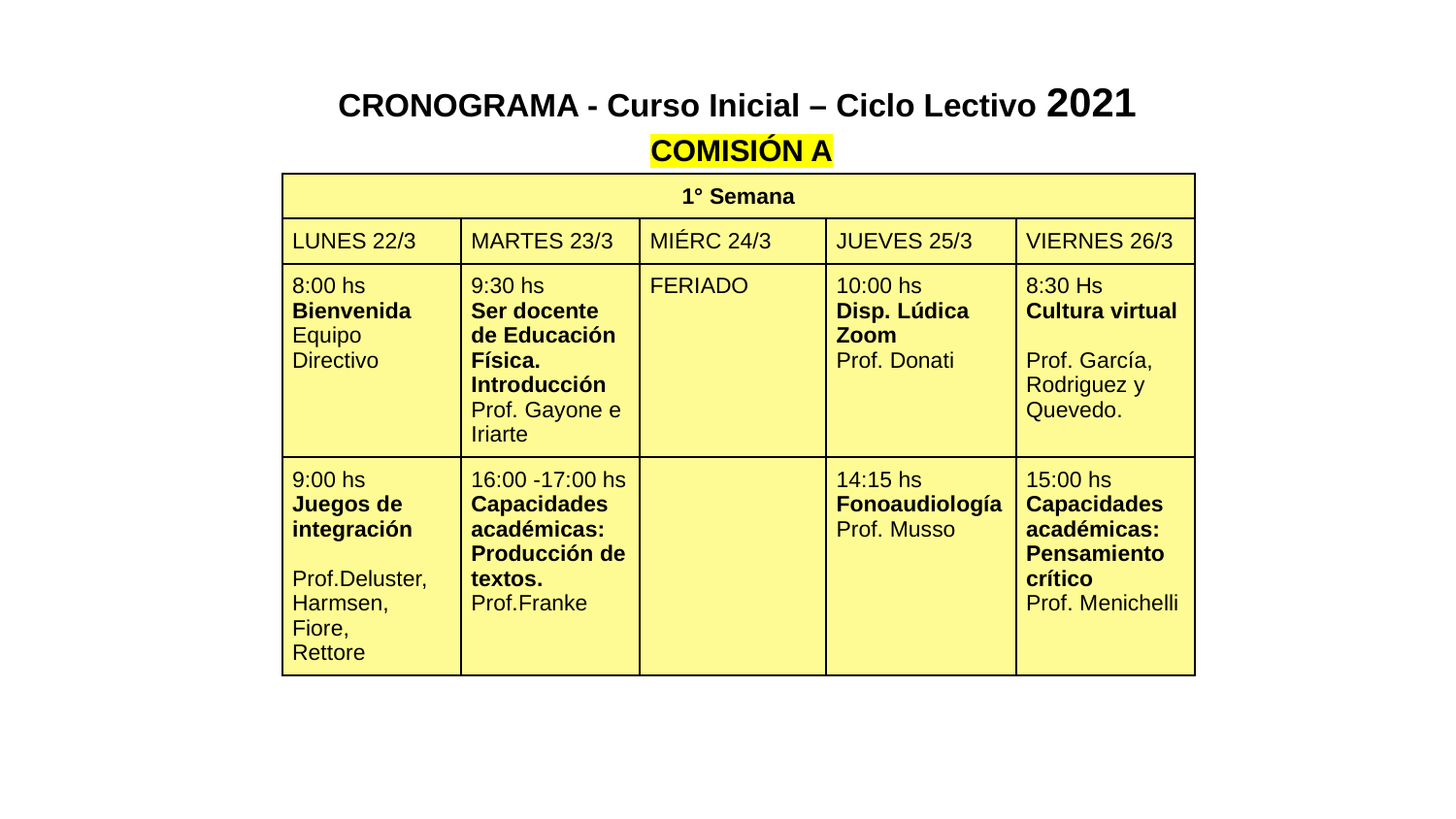

CRONOGRAMA - Curso Inicial – Ciclo Lectivo 2021
COMISIÓN A
| 1° Semana |  |  |  |  |
| --- | --- | --- | --- | --- |
| LUNES 22/3 | MARTES 23/3 | MIÉRC 24/3 | JUEVES 25/3 | VIERNES 26/3 |
| 8:00 hs Bienvenida Equipo Directivo | 9:30 hs Ser docente de Educación Física. Introducción Prof. Gayone e Iriarte | FERIADO | 10:00 hs Disp. Lúdica Zoom Prof. Donati | 8:30 Hs Cultura virtual Prof. García, Rodriguez y Quevedo. |
| 9:00 hs Juegos de integración Prof.Deluster, Harmsen, Fiore, Rettore | 16:00 -17:00 hs Capacidades académicas: Producción de textos. Prof.Franke |  | 14:15 hs Fonoaudiología Prof. Musso | 15:00 hs Capacidades académicas: Pensamiento crítico Prof. Menichelli |